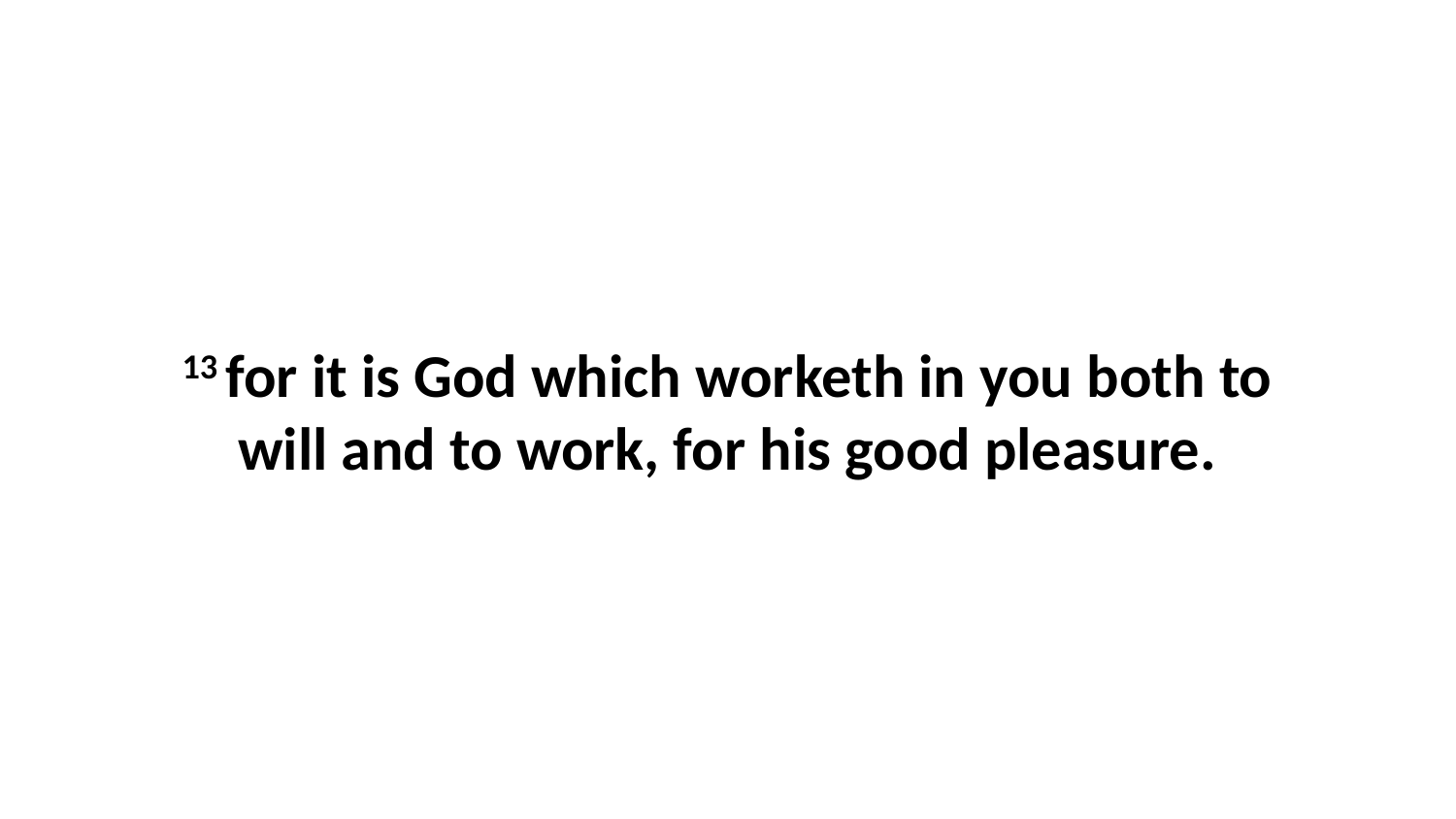

13 for it is God which worketh in you both to will and to work, for his good pleasure.